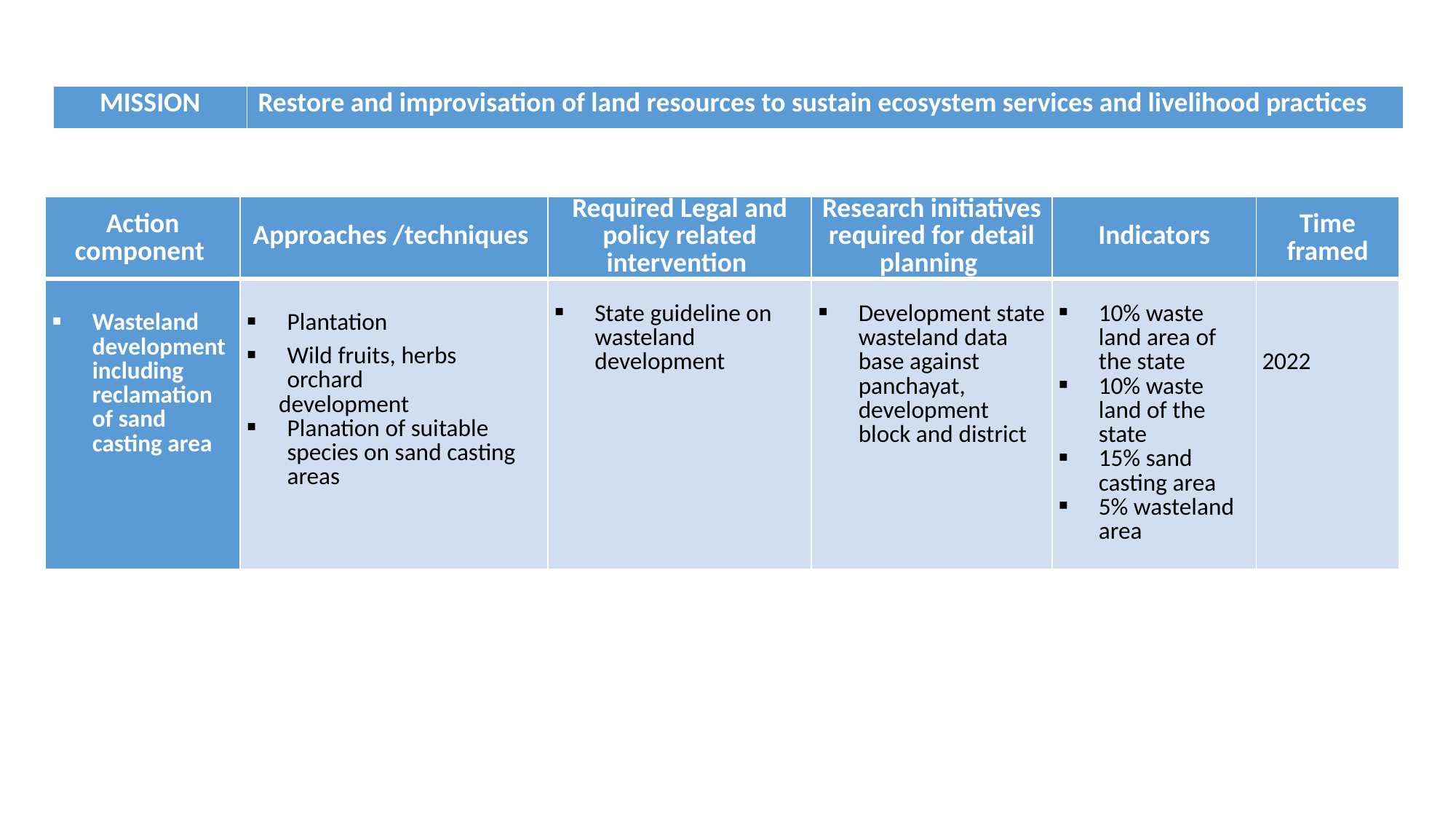

| MISSION | Restore and improvisation of land resources to sustain ecosystem services and livelihood practices |
| --- | --- |
| Action component | Approaches /techniques | Required Legal and policy related intervention | Research initiatives required for detail planning | Indicators | Time framed |
| --- | --- | --- | --- | --- | --- |
| Wasteland development including reclamation of sand casting area | Plantation Wild fruits, herbs orchard development Planation of suitable species on sand casting areas | State guideline on wasteland development | Development state wasteland data base against panchayat, development block and district | 10% waste land area of the state 10% waste land of the state 15% sand casting area 5% wasteland area | 2022 |